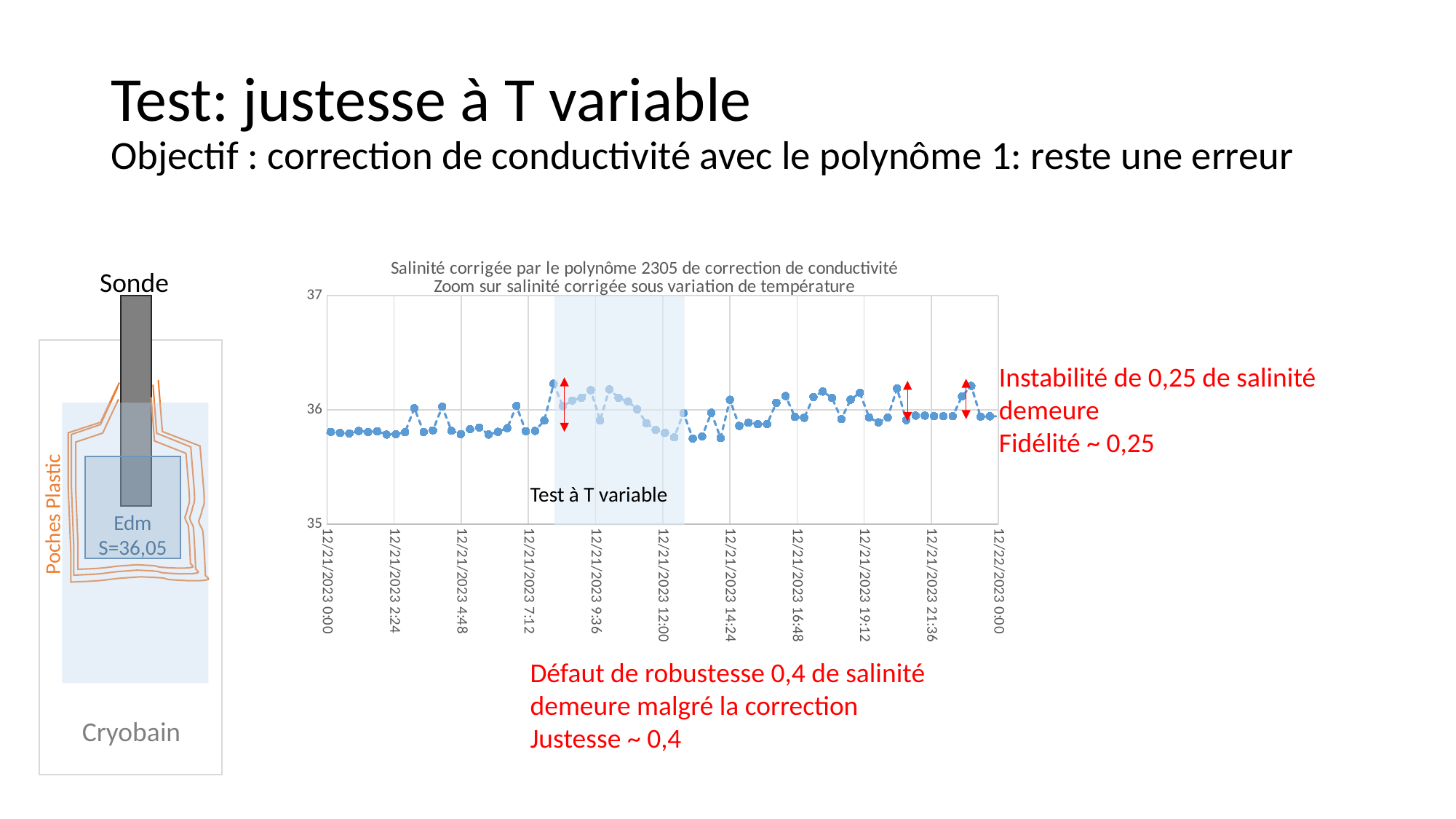

# Test: justesse à T variable Objectif : correction de conductivité avec le polynôme 1: reste une erreur

### Chart: Salinité corrigée par le polynôme 2305 de correction de conductivité
Zoom sur salinité corrigée sous variation de température

| Category |  |
|---|---|
Sonde

Instabilité de 0,25 de salinité demeure
Fidélité ~ 0,25

Test à T variable
Poches Plastic
Edm
S=36,05
Défaut de robustesse 0,4 de salinité demeure malgré la correction
Justesse ~ 0,4
Cryobain